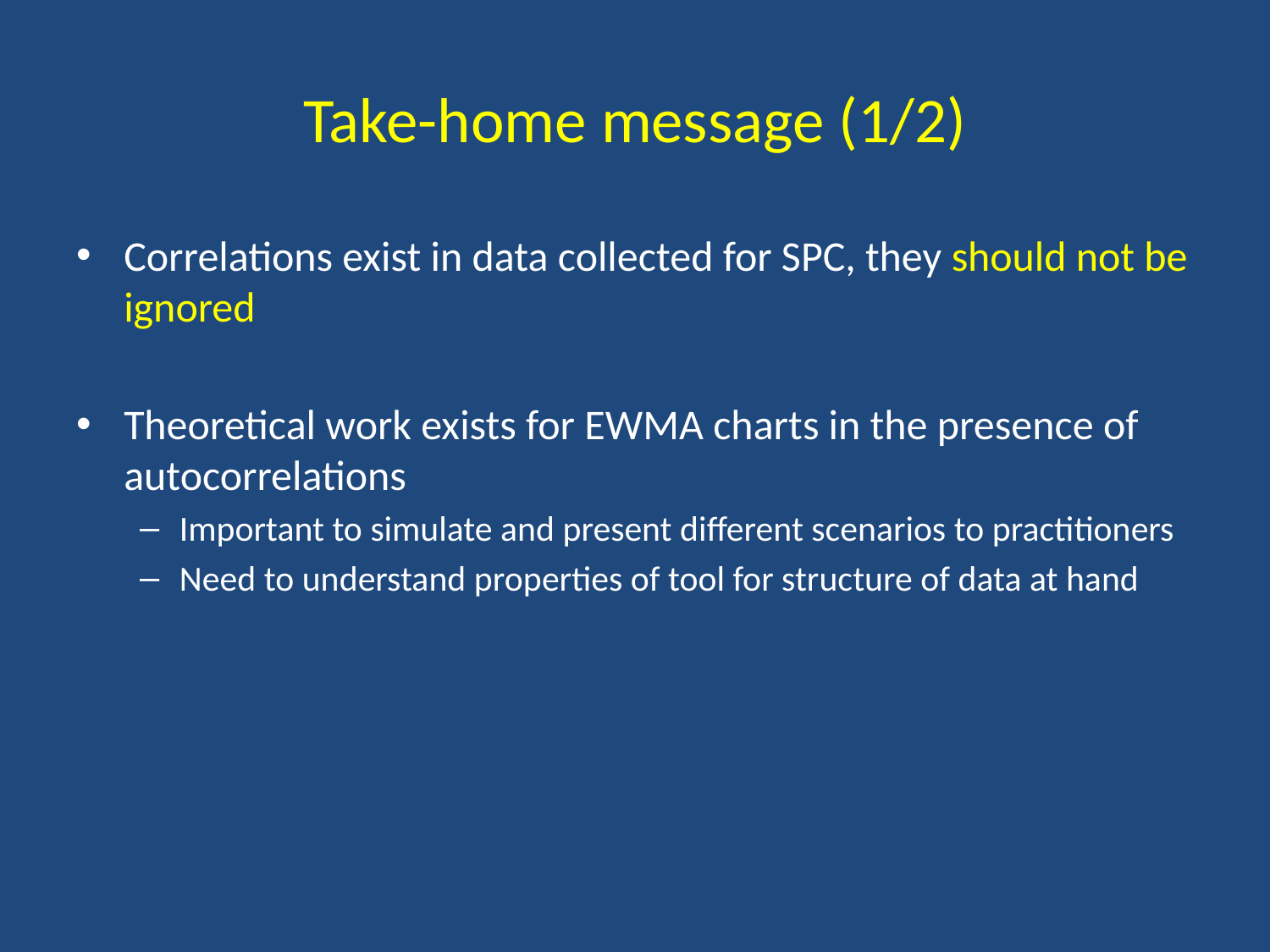

# Take-home message (1/2)
Correlations exist in data collected for SPC, they should not be ignored

Theoretical work exists for EWMA charts in the presence of autocorrelations
Important to simulate and present different scenarios to practitioners
Need to understand properties of tool for structure of data at hand